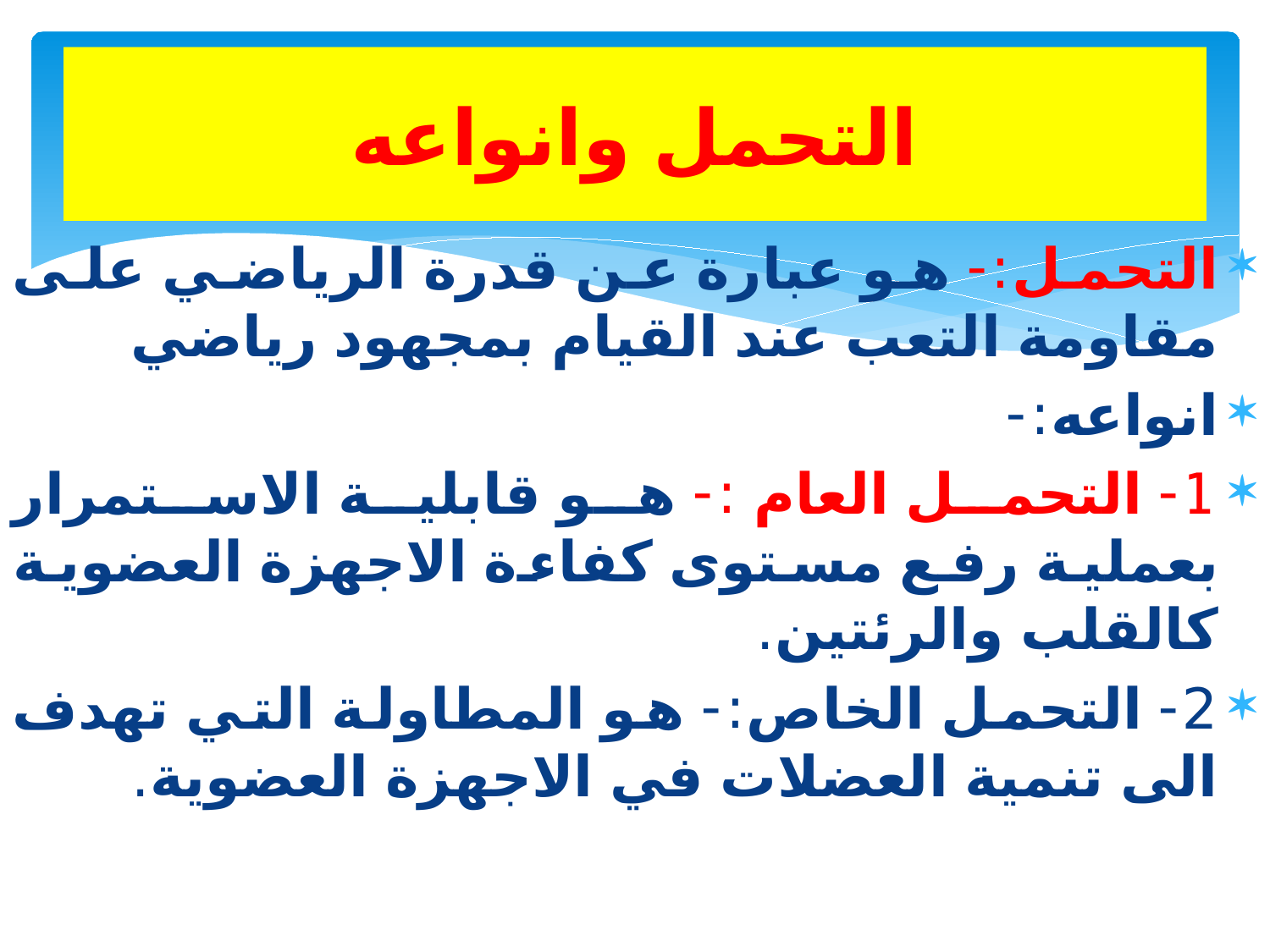

# التحمل وانواعه
التحمل:- هو عبارة عن قدرة الرياضي على مقاومة التعب عند القيام بمجهود رياضي
انواعه:-
1- التحمل العام :- هو قابلية الاستمرار بعملية رفع مستوى كفاءة الاجهزة العضوية كالقلب والرئتين.
2- التحمل الخاص:- هو المطاولة التي تهدف الى تنمية العضلات في الاجهزة العضوية.